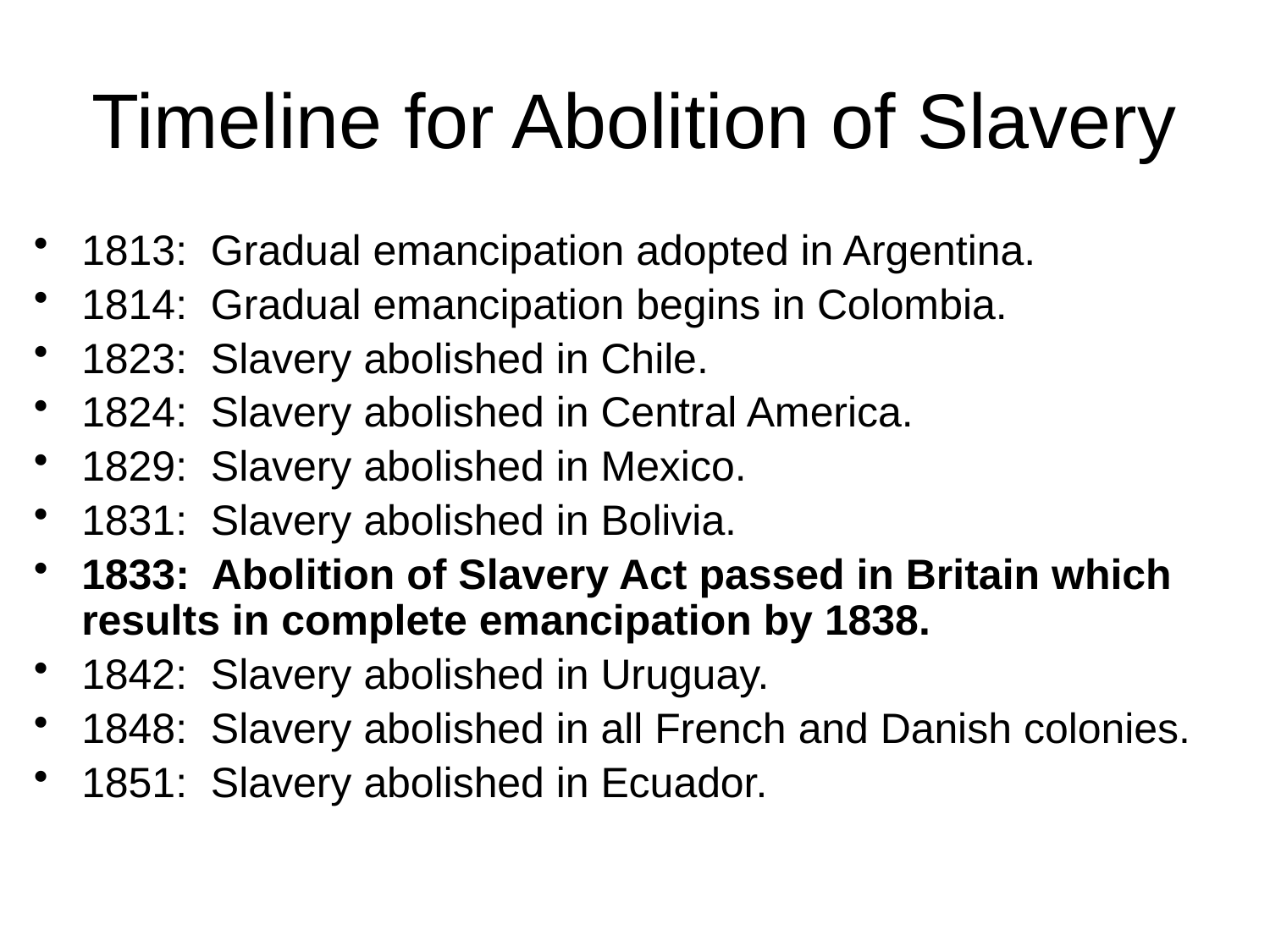

# Timeline for Abolition of Slavery
1813:  Gradual emancipation adopted in Argentina.
1814:  Gradual emancipation begins in Colombia.
1823:  Slavery abolished in Chile.
1824:  Slavery abolished in Central America.
1829:  Slavery abolished in Mexico.
1831:  Slavery abolished in Bolivia.
1833:  Abolition of Slavery Act passed in Britain which results in complete emancipation by 1838.
1842:  Slavery abolished in Uruguay.
1848:  Slavery abolished in all French and Danish colonies.
1851:  Slavery abolished in Ecuador.